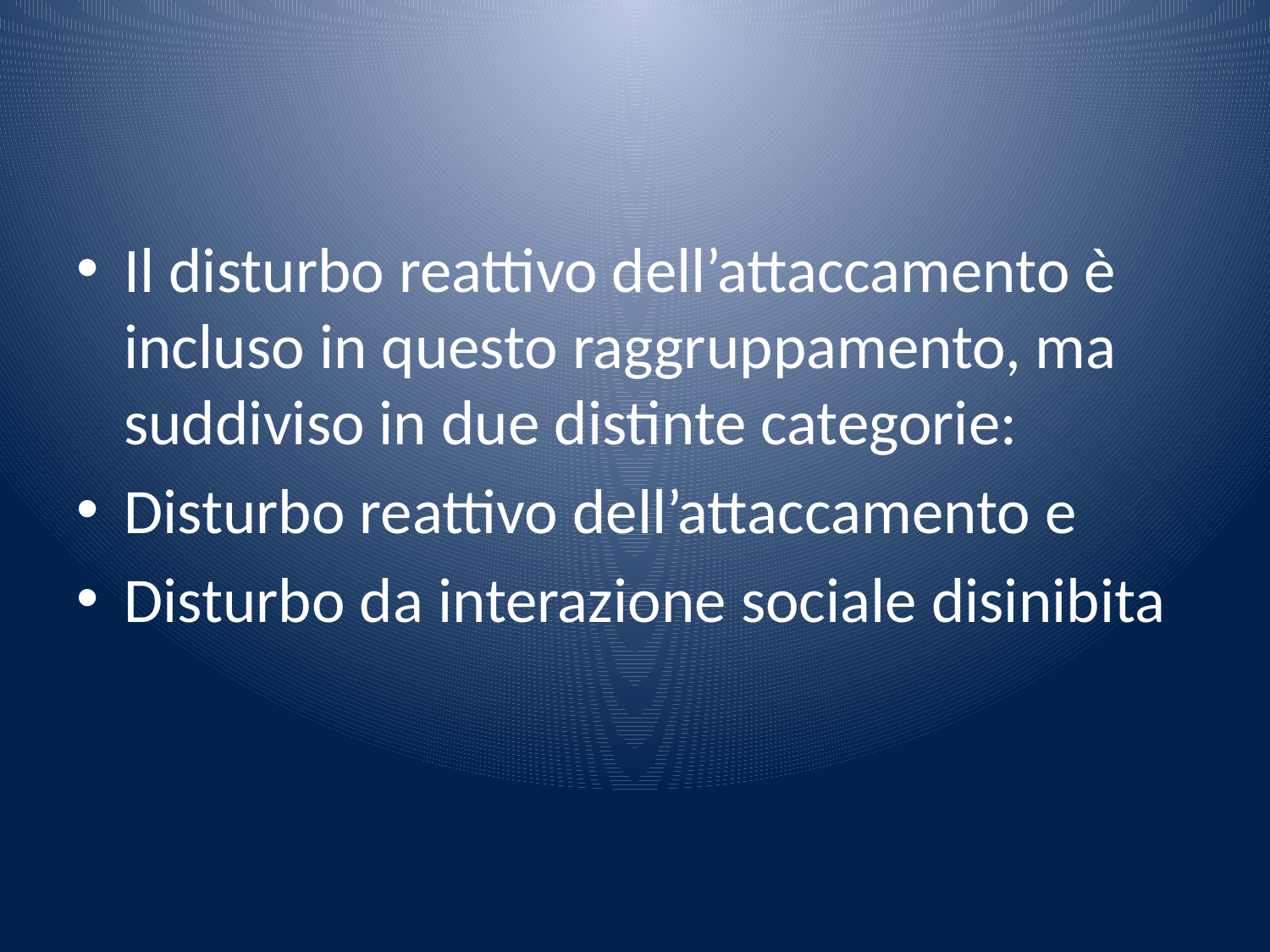

#
Il disturbo reattivo dell’attaccamento è incluso in questo raggruppamento, ma suddiviso in due distinte categorie:
Disturbo reattivo dell’attaccamento e
Disturbo da interazione sociale disinibita